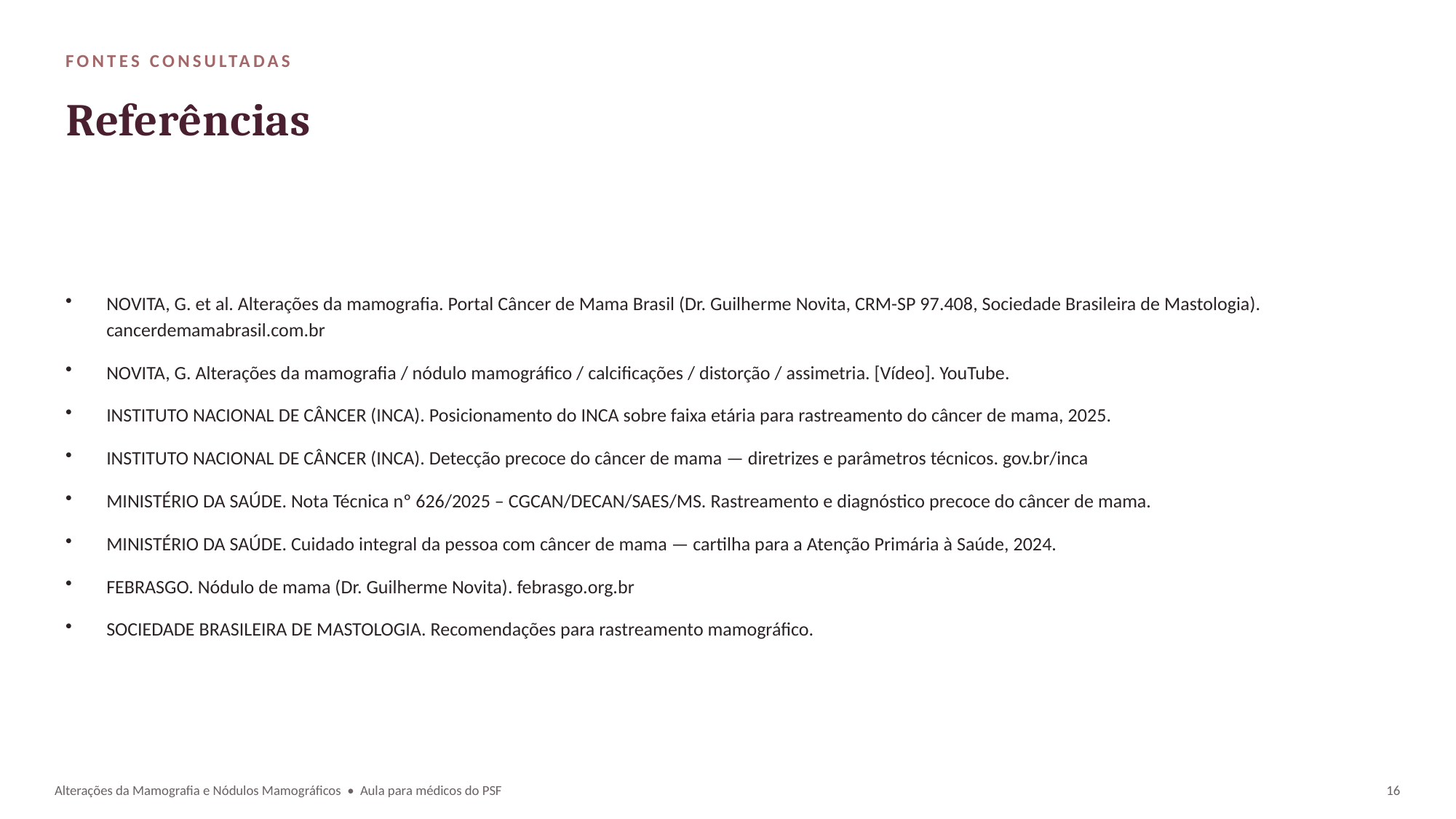

FONTES CONSULTADAS
Referências
NOVITA, G. et al. Alterações da mamografia. Portal Câncer de Mama Brasil (Dr. Guilherme Novita, CRM-SP 97.408, Sociedade Brasileira de Mastologia). cancerdemamabrasil.com.br
NOVITA, G. Alterações da mamografia / nódulo mamográfico / calcificações / distorção / assimetria. [Vídeo]. YouTube.
INSTITUTO NACIONAL DE CÂNCER (INCA). Posicionamento do INCA sobre faixa etária para rastreamento do câncer de mama, 2025.
INSTITUTO NACIONAL DE CÂNCER (INCA). Detecção precoce do câncer de mama — diretrizes e parâmetros técnicos. gov.br/inca
MINISTÉRIO DA SAÚDE. Nota Técnica nº 626/2025 – CGCAN/DECAN/SAES/MS. Rastreamento e diagnóstico precoce do câncer de mama.
MINISTÉRIO DA SAÚDE. Cuidado integral da pessoa com câncer de mama — cartilha para a Atenção Primária à Saúde, 2024.
FEBRASGO. Nódulo de mama (Dr. Guilherme Novita). febrasgo.org.br
SOCIEDADE BRASILEIRA DE MASTOLOGIA. Recomendações para rastreamento mamográfico.
Alterações da Mamografia e Nódulos Mamográficos  •  Aula para médicos do PSF
16